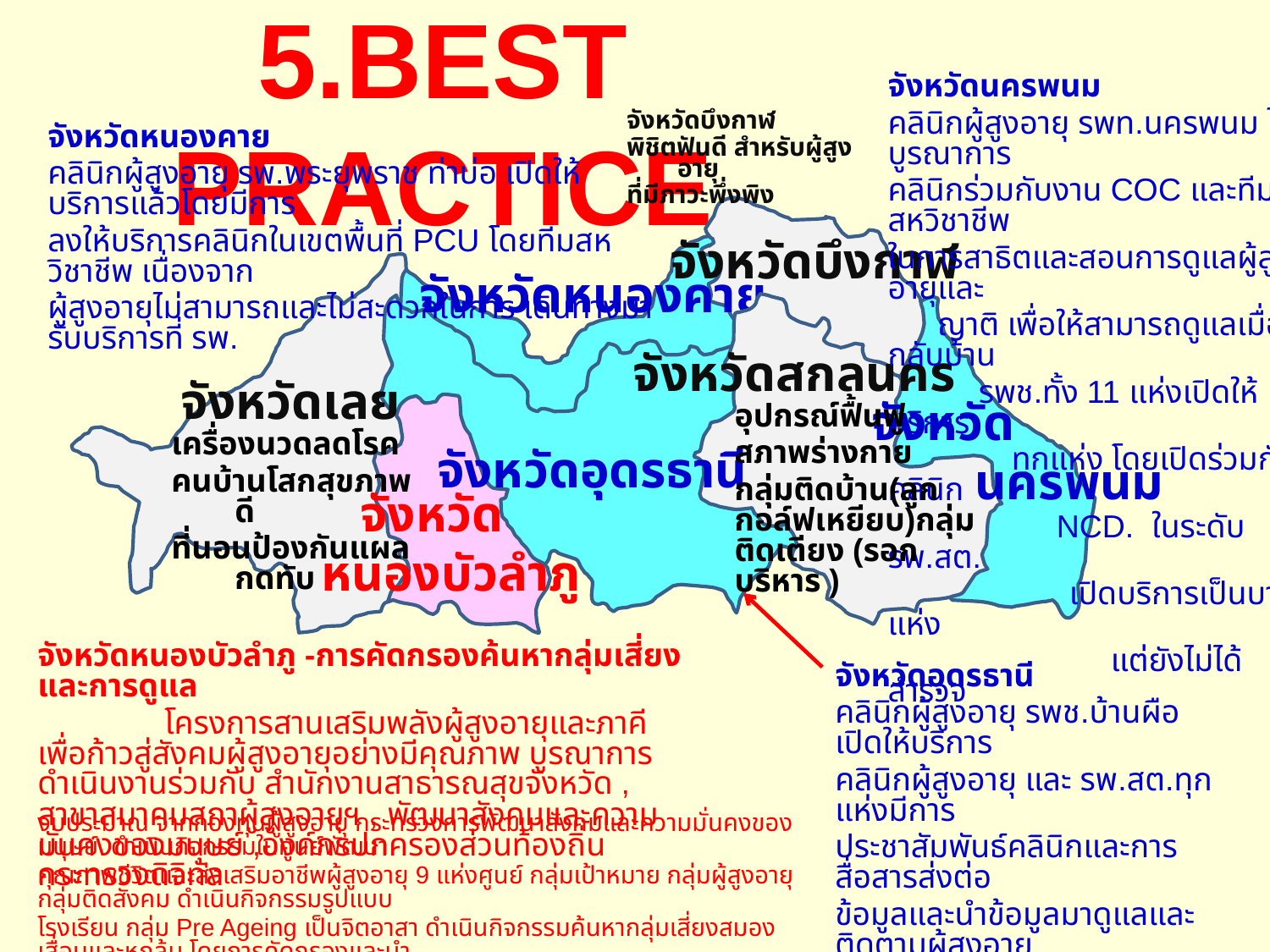

5.BEST PRACTICE
จังหวัดนครพนม
คลินิกผู้สูงอายุ รพท.นครพนม ได้บูรณาการ
คลินิกร่วมกับงาน COC และทีมสหวิชาชีพ
ในการสาธิตและสอนการดูแลผู้สูงอายุและ
      ญาติ เพื่อให้สามารถดูแลเมื่อกลับบ้าน
           รพช.ทั้ง 11 แห่งเปิดให้บริการ
               ทุกแห่ง โดยเปิดร่วมกับคลินิก
                   NCD.  ในระดับรพ.สต.
                      เปิดบริการเป็นบางแห่ง
                           แต่ยังไม่ได้สำรวจ
จังหวัดบึงกาฬ
พิชิตฟันดี สำหรับผู้สูงอายุ
ที่มีภาวะพึ่งพิง
จังหวัดหนองคาย
คลินิกผู้สูงอายุ รพ.พระยุพราช ท่าบ่อ เปิดให้บริการแล้วโดยมีการ
ลงให้บริการคลินิกในเขตพื้นที่ PCU โดยทีมสหวิชาชีพ เนื่องจาก
ผู้สูงอายุไม่สามารถและไม่สะดวกในการ เดินทางมารับบริการที่ รพ.

จังหวัดบึงกาฬ

จังหวัดหนองคาย

จังหวัดสกลนคร
จังหวัดเลย
จังหวัด
        นครพนม

จังหวัดอุดรธานี
   จังหวัด
หนองบัวลำภู
อุปกรณ์ฟื้นฟู
สภาพร่างกาย
กลุ่มติดบ้าน(ลูกกอล์ฟเหยียบ)กลุ่มติดเตียง (รอกบริหาร )

เครื่องนวดลดโรค
คนบ้านโสกสุขภาพดี
ที่นอนป้องกันแผลกดทับ
จังหวัดหนองบัวลำภู -การคัดกรองค้นหากลุ่มเสี่ยงและการดูแล
 	โครงการสานเสริมพลังผู้สูงอายุและภาคี เพื่อก้าวสู่สังคมผู้สูงอายุอย่างมีคุณภาพ บูรณาการดำเนินงานร่วมกับ สำนักงานสาธารณสุขจังหวัด , สาขาสมาคมสภาผู้สูงอายุฯ , พัฒนาสังคมและความมั่นคงของมนุษย์ ,องค์กรปกครองส่วนท้องถิ่น กระทรวงดิจิทัล
จังหวัดอุดรธานี
คลินิกผู้สูงอายุ รพช.บ้านผือ เปิดให้บริการ
คลินิกผู้สูงอายุ และ รพ.สต.ทุกแห่งมีการ
ประชาสัมพันธ์คลินิกและการสื่อสารส่งต่อ
ข้อมูลและนำข้อมูลมาดูแลและติดตามผู้สูงอายุ
ในเขตอำเภอบ้านผือ ได้เป็นอย่างดี สามารถ
นำมาเป็นตัวอย่างในระดับเขต
งบประมาณ จากกองทุนผู้สูงอายุ กระทรวงการพัฒนาสังคมและความมั่นคงของมนุษย์  ดำเนินกิจกรรมในศูนย์พัฒนา
คุณภาพชีวิตและส่งเสริมอาชีพผู้สูงอายุ 9 แห่งศูนย์ กลุ่มเป้าหมาย กลุ่มผู้สูงอายุกลุ่มติดสังคม ดำเนินกิจกรรมรูปแบบ
โรงเรียน กลุ่ม Pre Ageing เป็นจิตอาสา ดำเนินกิจกรรมค้นหากลุ่มเสี่ยงสมองเสื่อมและหกล้ม โดยการคัดกรองและนำ
กลุ่มเสี่ยงทั้งสองกลุ่ม ให้ความรู้และฝึกปฏิบัติเพื่อป้องกันสมองเสื่อมและหกล้มโดยใช้ท่าที่ง่ายและทำเมื่อไหร่ที่ไหนก็ได้